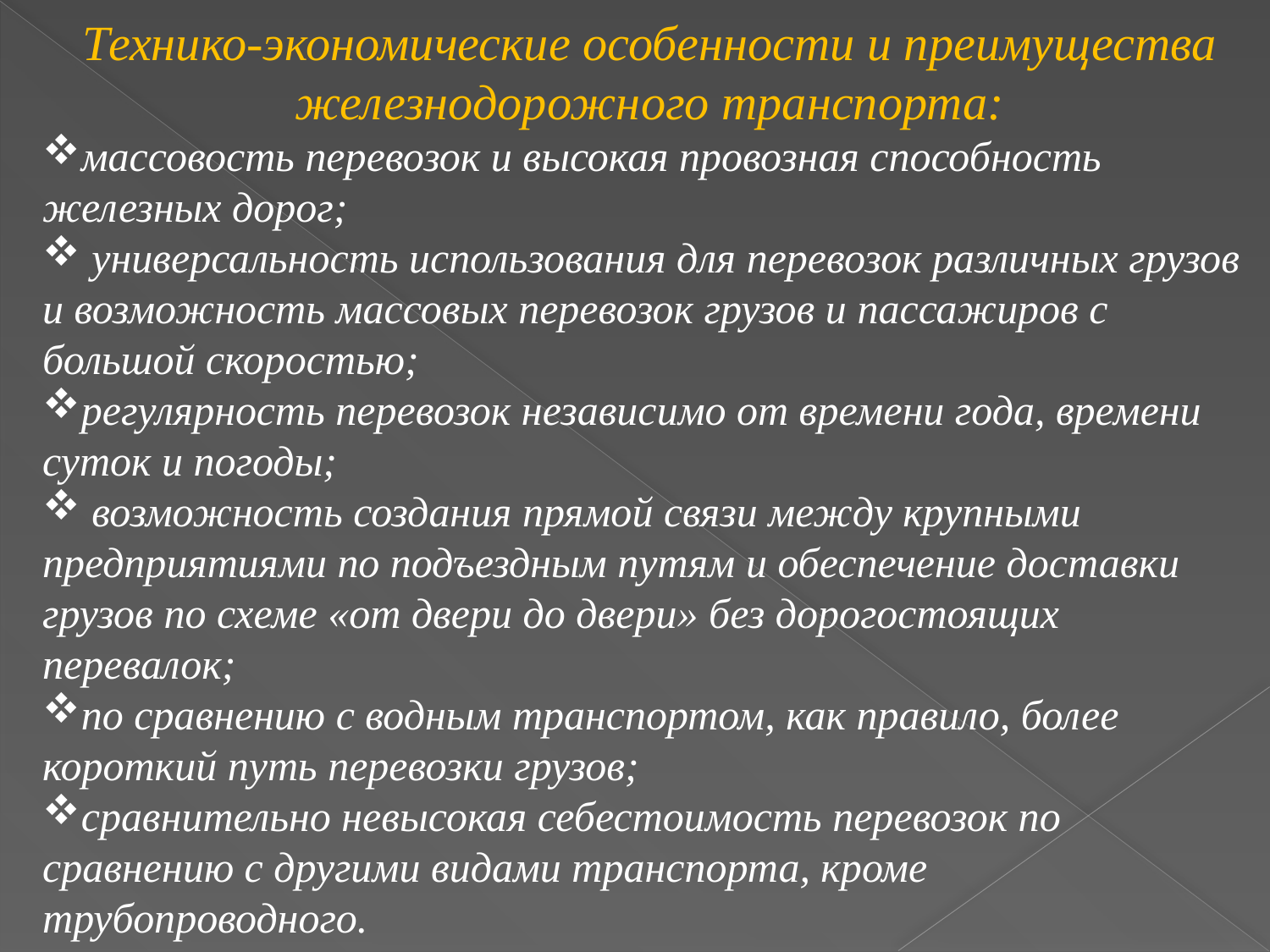

Технико-экономические особенности и преимущества железнодорожного транспорта:
массовость перевозок и высокая провозная способность железных дорог;
 универсальность использования для перевозок различных грузов и возможность массовых перевозок грузов и пассажиров с большой скоростью;
регулярность перевозок независимо от времени года, времени суток и погоды;
 возможность создания прямой связи между крупными предприятиями по подъездным путям и обеспечение доставки грузов по схеме «от двери до двери» без дорогостоящих перевалок;
по сравнению с водным транспортом, как правило, более короткий путь перевозки грузов;
сравнительно невысокая себестоимость перевозок по сравнению с другими видами транспорта, кроме трубопроводного.